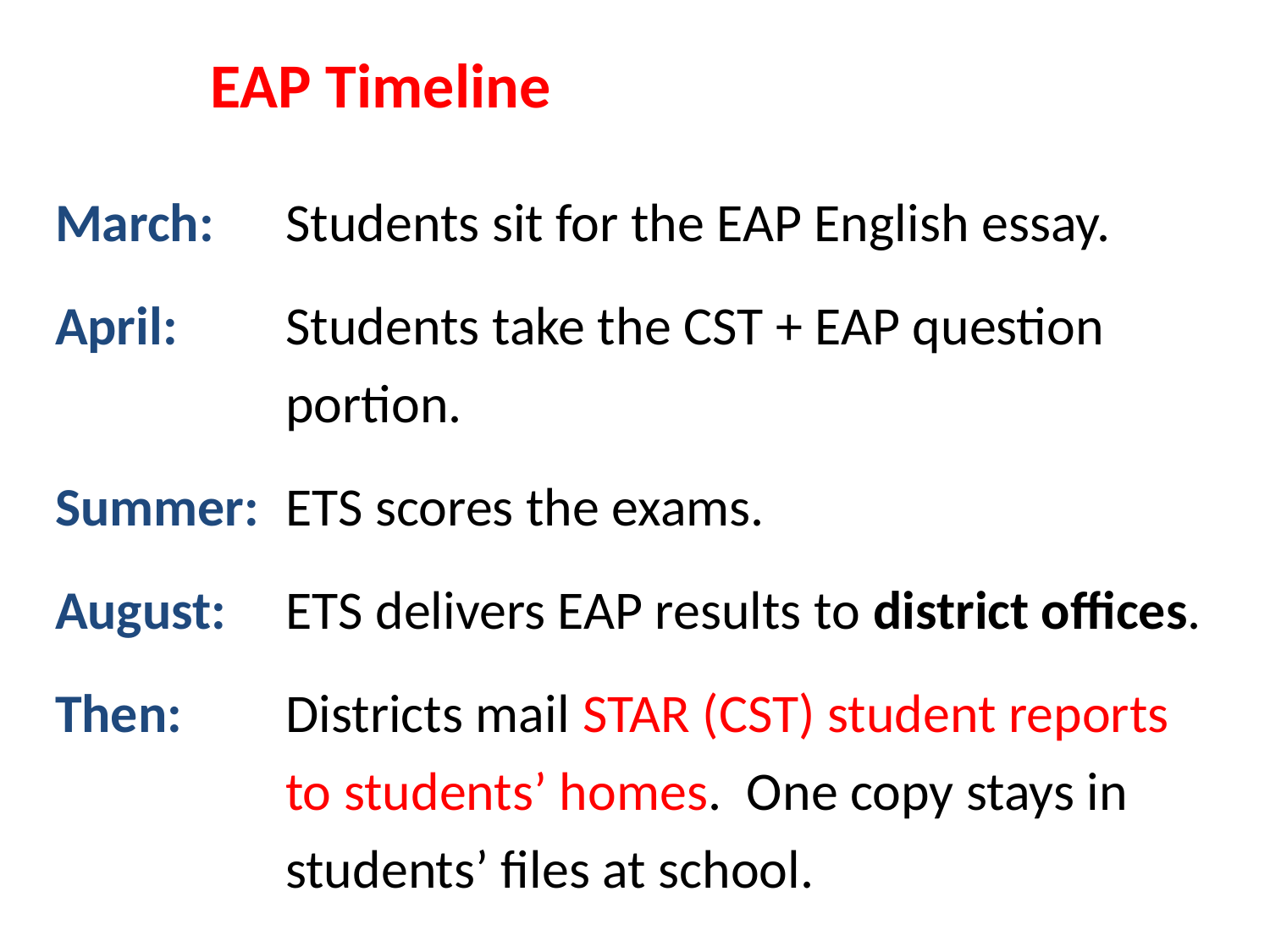

# EAP Timeline
March:	Students sit for the EAP English essay.
April:	Students take the CST + EAP question portion.
Summer:	ETS scores the exams.
August:	ETS delivers EAP results to district offices.
Then:	Districts mail STAR (CST) student reports to students’ homes.  One copy stays in students’ files at school.